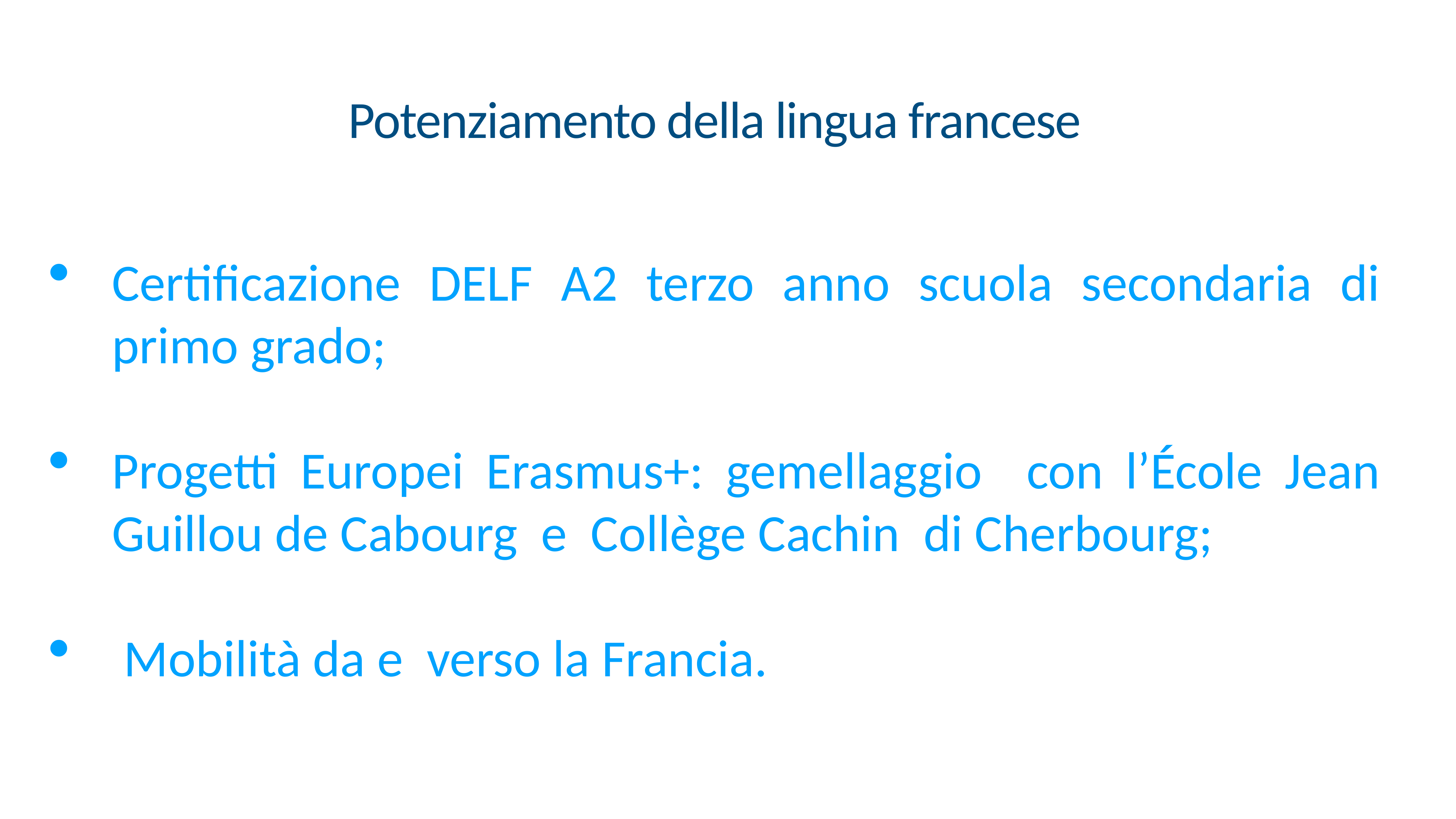

Potenziamento della lingua francese

Certificazione DELF A2 terzo anno scuola secondaria di primo grado;

Progetti Europei Erasmus+: gemellaggio  con l’École Jean Guillou de Cabourg  e  Collège Cachin  di Cherbourg;

 Mobilità da e  verso la Francia.